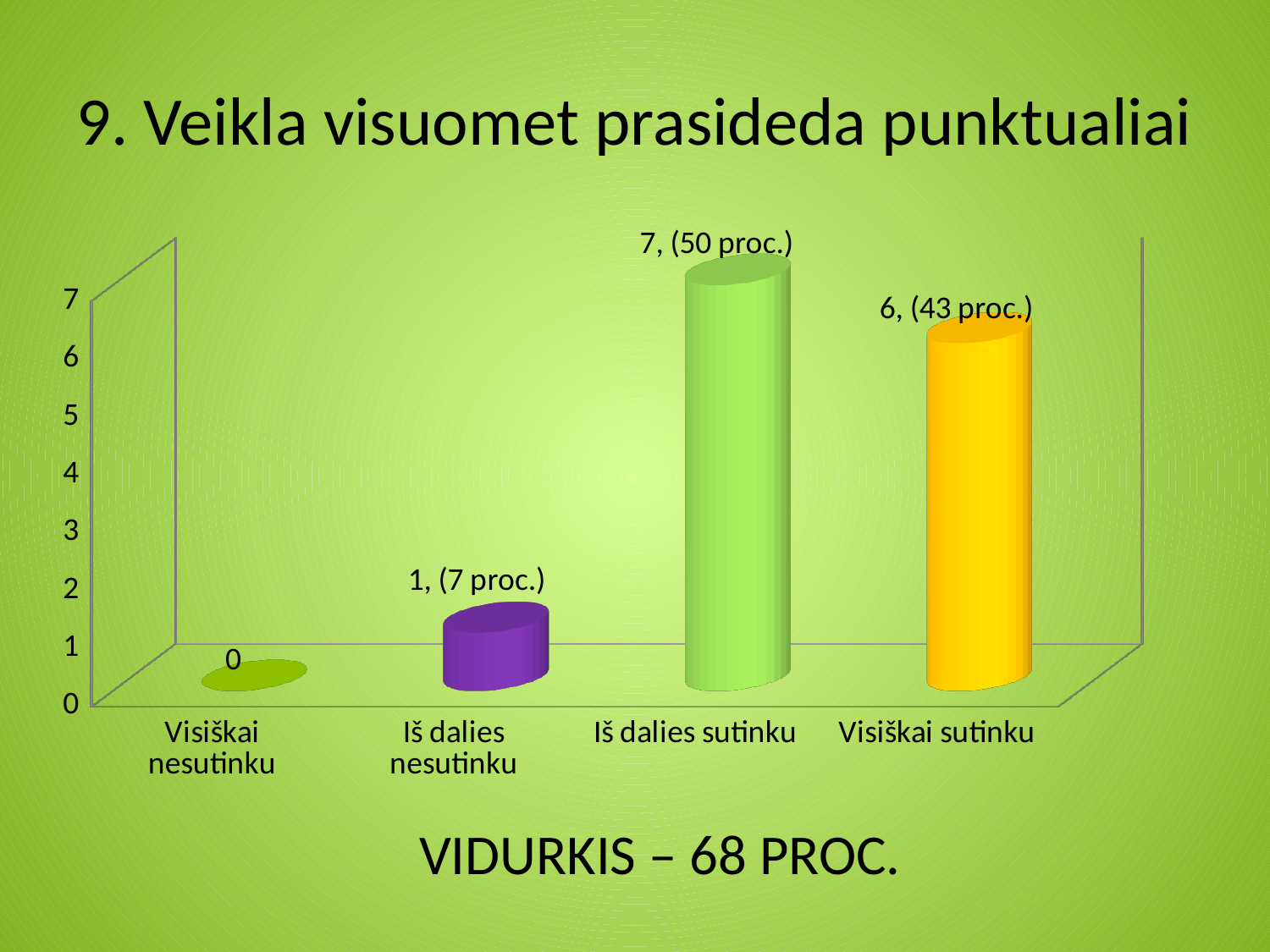

# 9. Veikla visuomet prasideda punktualiai

[unsupported chart]

VIDURKIS – 68 PROC.